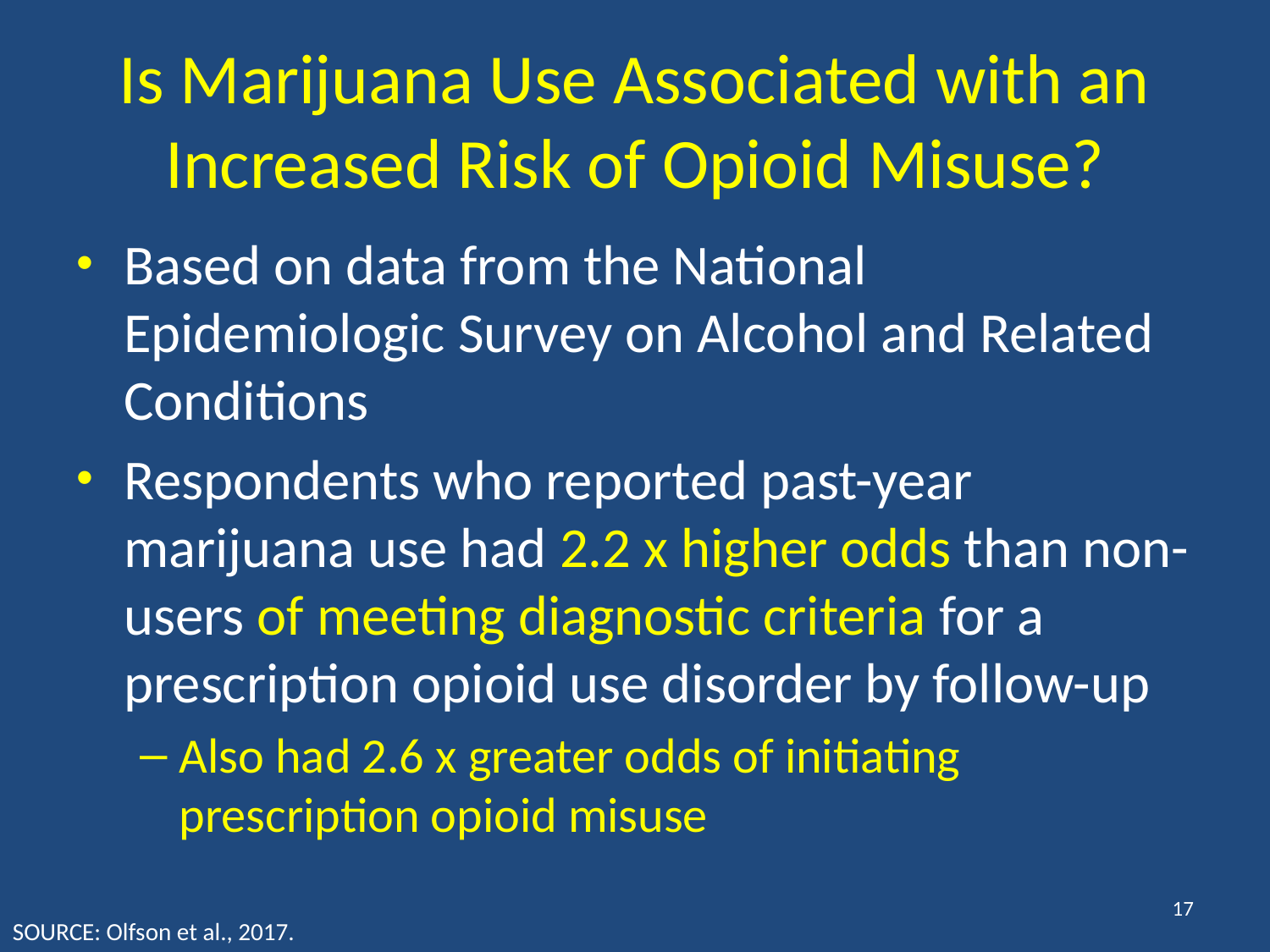

# Is Marijuana Use Associated with an Increased Risk of Opioid Misuse?
Based on data from the National Epidemiologic Survey on Alcohol and Related Conditions
Respondents who reported past-year marijuana use had 2.2 x higher odds than non-users of meeting diagnostic criteria for a prescription opioid use disorder by follow-up
Also had 2.6 x greater odds of initiating prescription opioid misuse
17
SOURCE: Olfson et al., 2017.